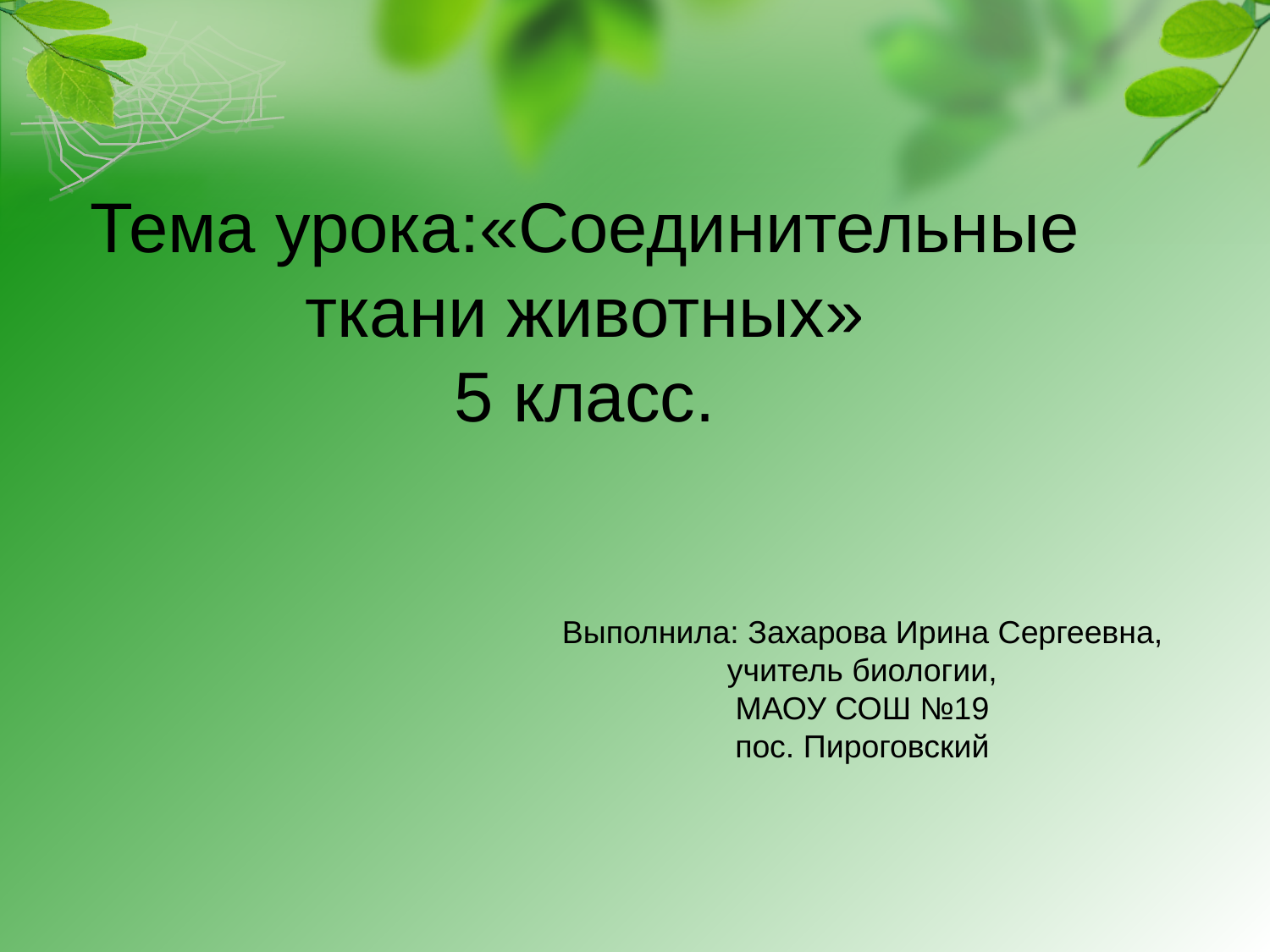

Тема урока:«Соединительные ткани животных»
5 класс.
Выполнила: Захарова Ирина Сергеевна, учитель биологии,
МАОУ СОШ №19
пос. Пироговский